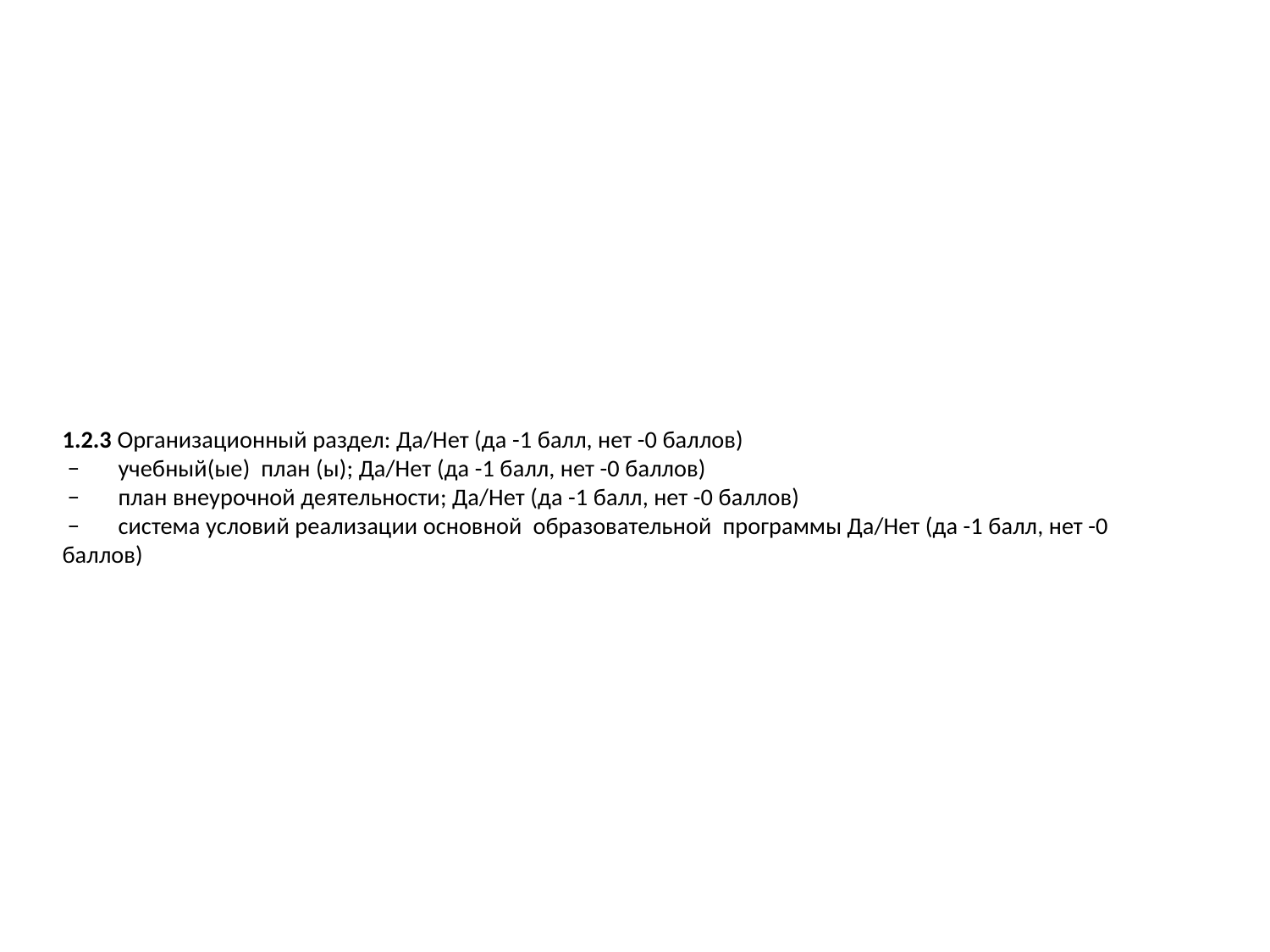

# 1.2.3 Организационный раздел: Да/Нет (да -1 балл, нет -0 баллов) −       учебный(ые)  план (ы); Да/Нет (да -1 балл, нет -0 баллов) −       план внеурочной деятельности; Да/Нет (да -1 балл, нет -0 баллов) −       система условий реализации основной  образовательной  программы Да/Нет (да -1 балл, нет -0 баллов)